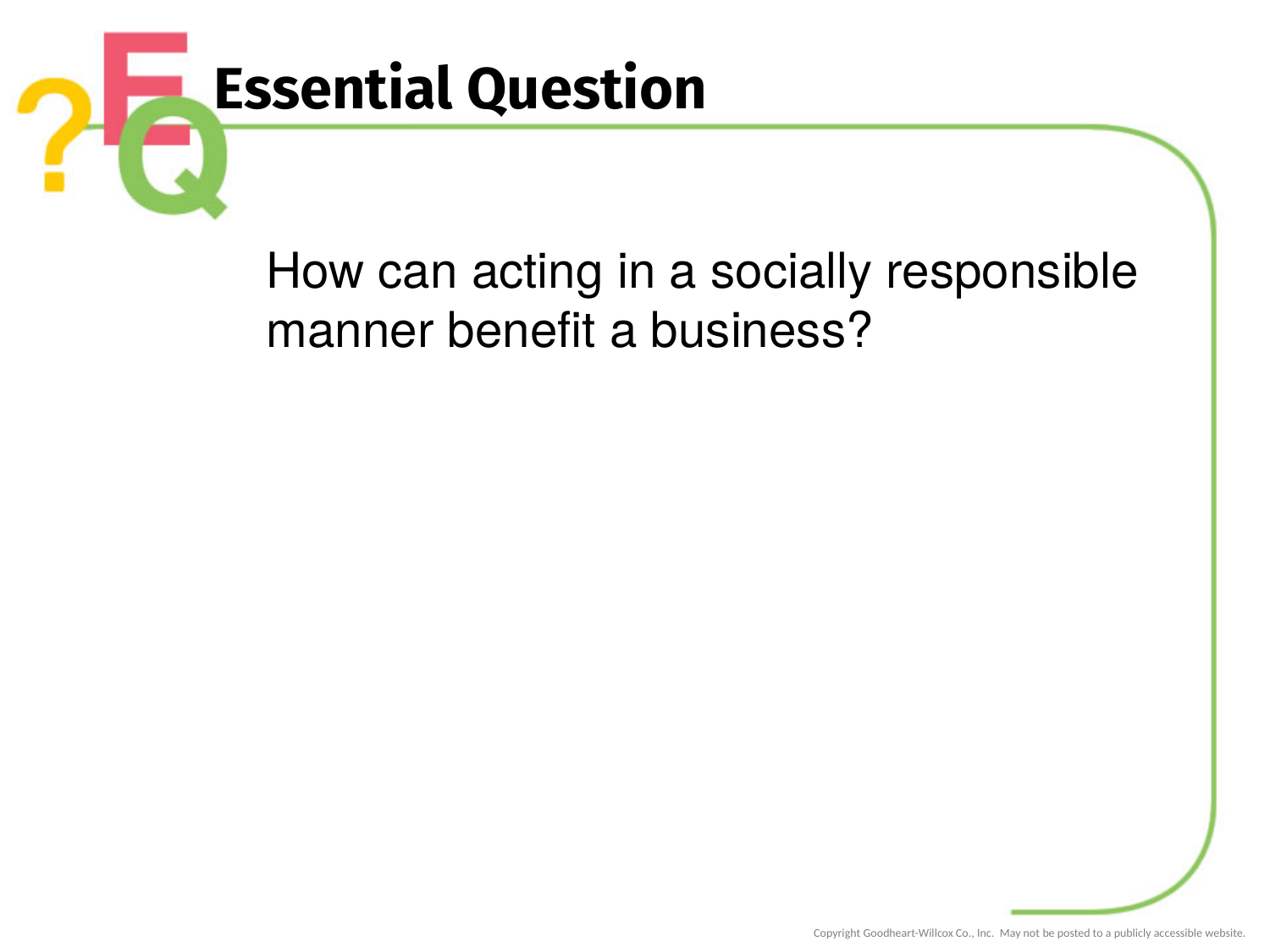

# Essential Question
How can acting in a socially responsible manner benefit a business?